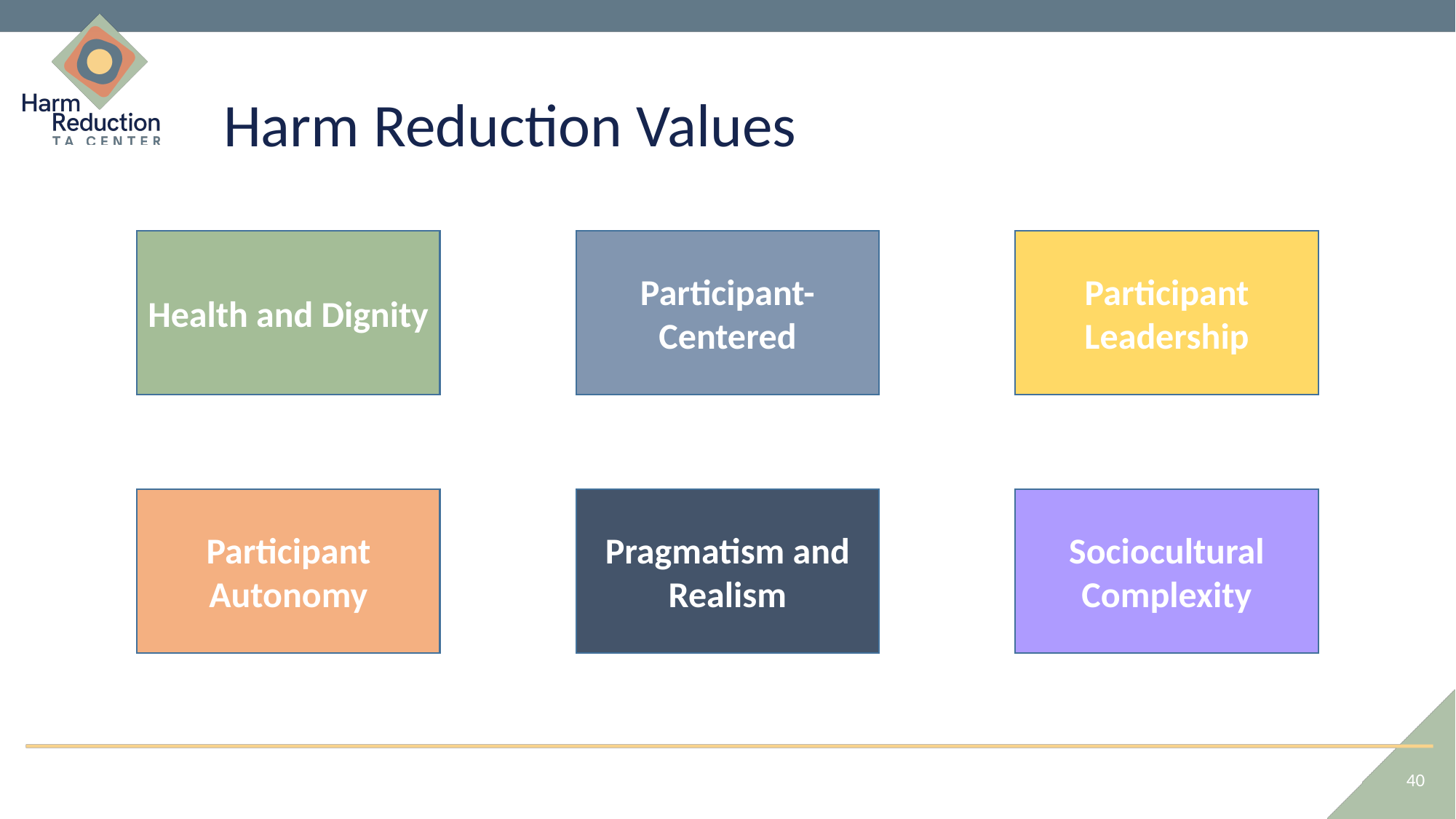

# Harm Reduction Values
Health and Dignity
Participant-
Centered
Participant Leadership
Participant Autonomy
Pragmatism and Realism
Sociocultural Complexity
40